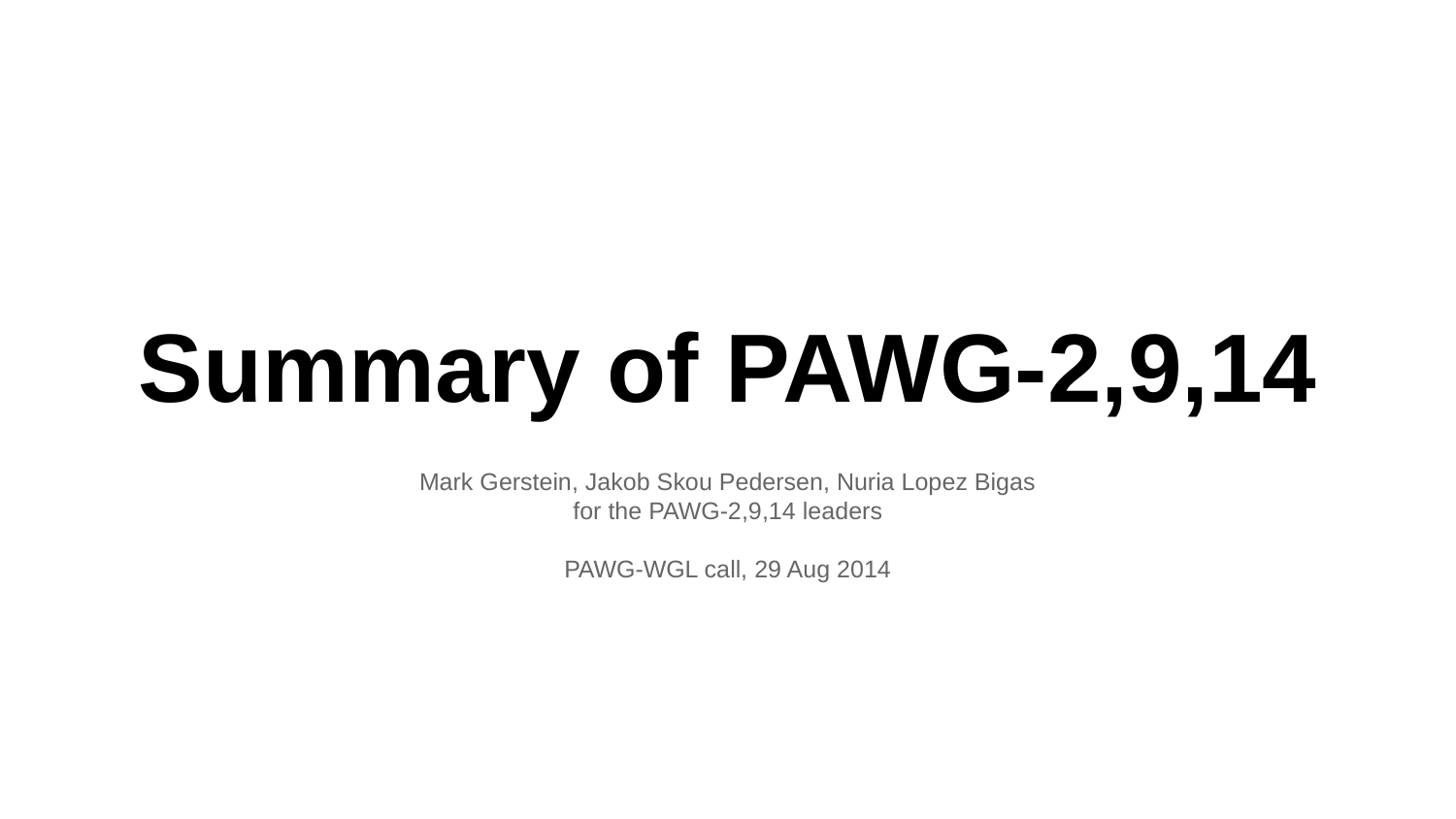

# Summary of PAWG-2,9,14
Mark Gerstein, Jakob Skou Pedersen, Nuria Lopez Bigas
for the PAWG-2,9,14 leaders

PAWG-WGL call, 29 Aug 2014